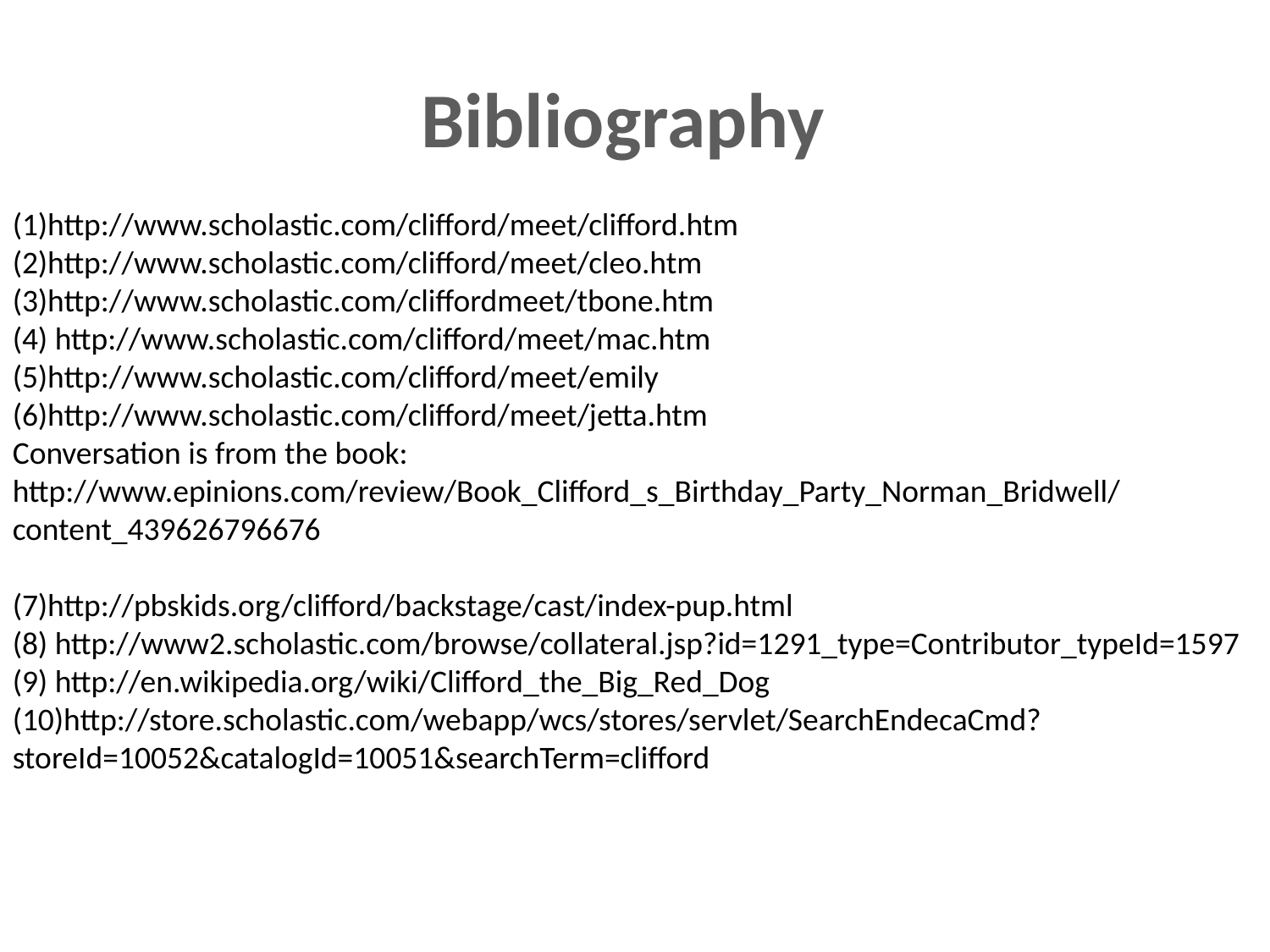

Bibliography
(1)http://www.scholastic.com/clifford/meet/clifford.htm
(2)http://www.scholastic.com/clifford/meet/cleo.htm
(3)http://www.scholastic.com/cliffordmeet/tbone.htm
(4) http://www.scholastic.com/clifford/meet/mac.htm
(5)http://www.scholastic.com/clifford/meet/emily
(6)http://www.scholastic.com/clifford/meet/jetta.htm
Conversation is from the book: http://www.epinions.com/review/Book_Clifford_s_Birthday_Party_Norman_Bridwell/content_439626796676

(7)http://pbskids.org/clifford/backstage/cast/index-pup.html
(8) http://www2.scholastic.com/browse/collateral.jsp?id=1291_type=Contributor_typeId=1597
(9) http://en.wikipedia.org/wiki/Clifford_the_Big_Red_Dog
(10)http://store.scholastic.com/webapp/wcs/stores/servlet/SearchEndecaCmd?storeId=10052&catalogId=10051&searchTerm=clifford